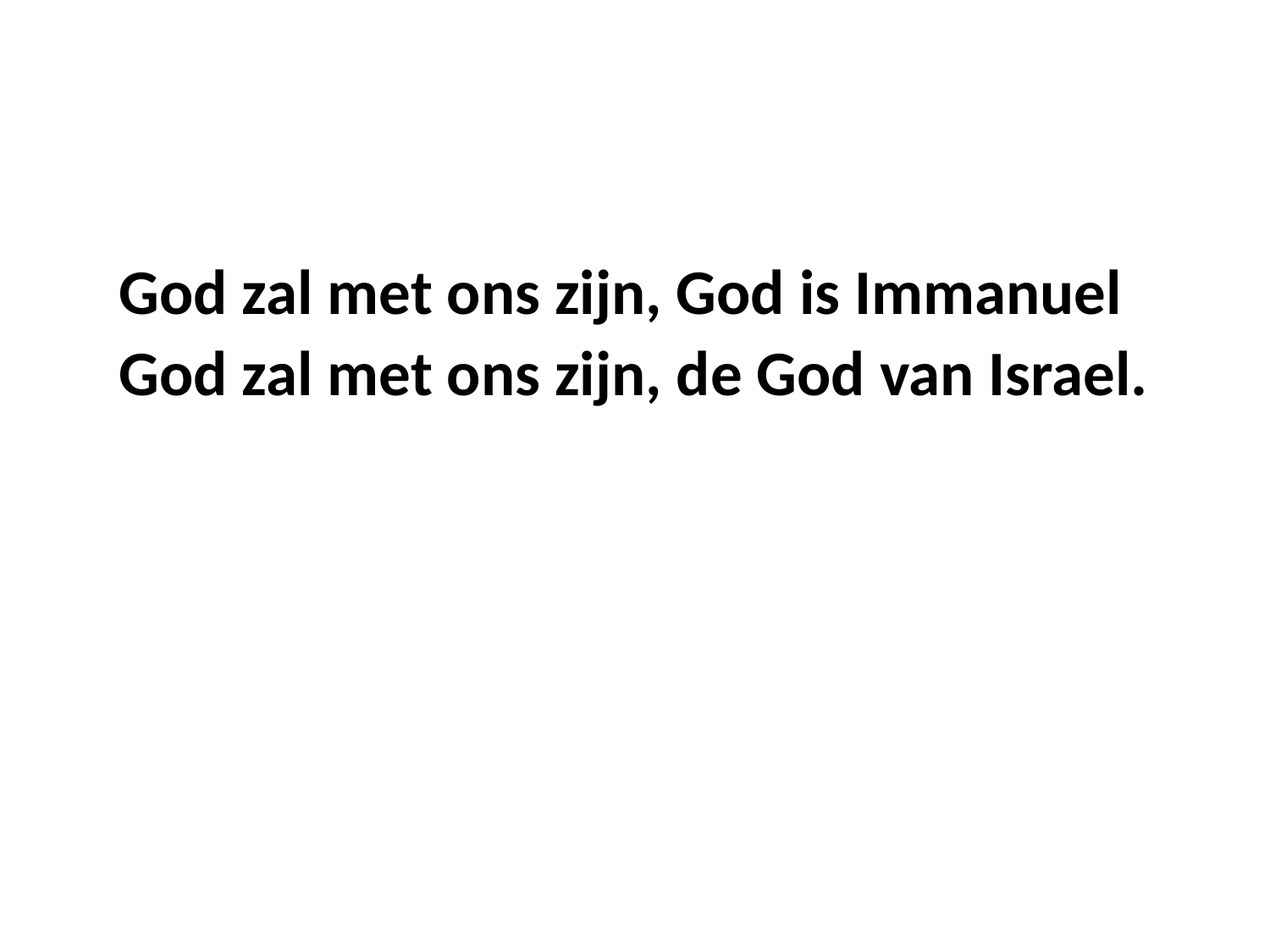

God zal met ons zijn, God is Immanuel
God zal met ons zijn, de God van Israel.